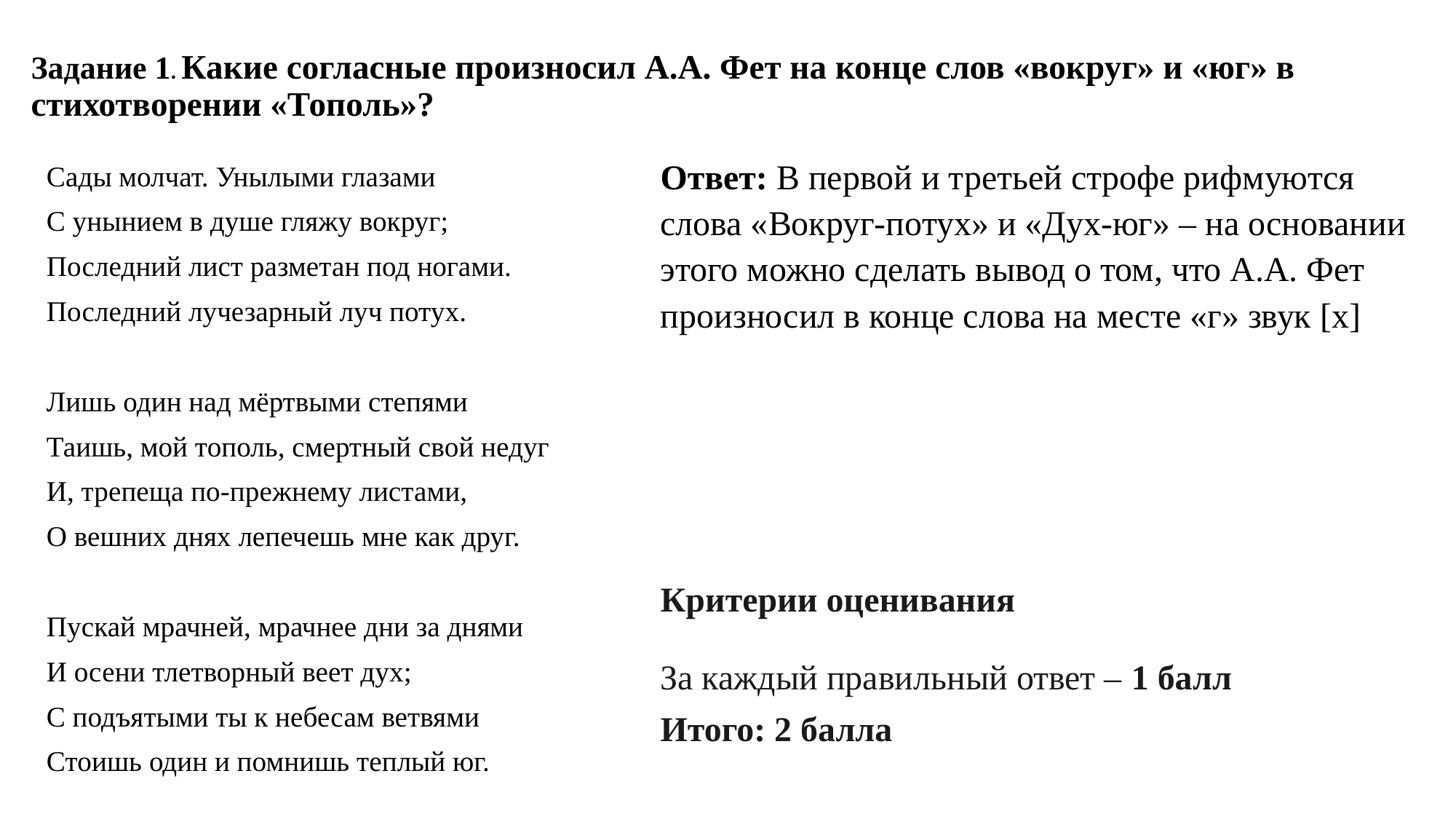

# Задание 1. Какие согласные произносил А.А. Фет на конце слов «вокруг» и «юг» в стихотворении «Тополь»?
Ответ: В первой и третьей строфе рифмуются слова «Вокруг-потух» и «Дух-юг» – на основании этого можно сделать вывод о том, что А.А. Фет произносил в конце слова на месте «г» звук [х]

Критерии оценивания
За каждый правильный ответ – 1 балл
Итого: 2 балла
Сады молчат. Унылыми глазами
С унынием в душе гляжу вокруг;
Последний лист разметан под ногами.
Последний лучезарный луч потух.

Лишь один над мёртвыми степями
Таишь, мой тополь, смертный свой недуг
И, трепеща по-прежнему листами,
О вешних днях лепечешь мне как друг.

Пускай мрачней, мрачнее дни за днями
И осени тлетворный веет дух;
С подъятыми ты к небесам ветвями
Стоишь один и помнишь теплый юг.